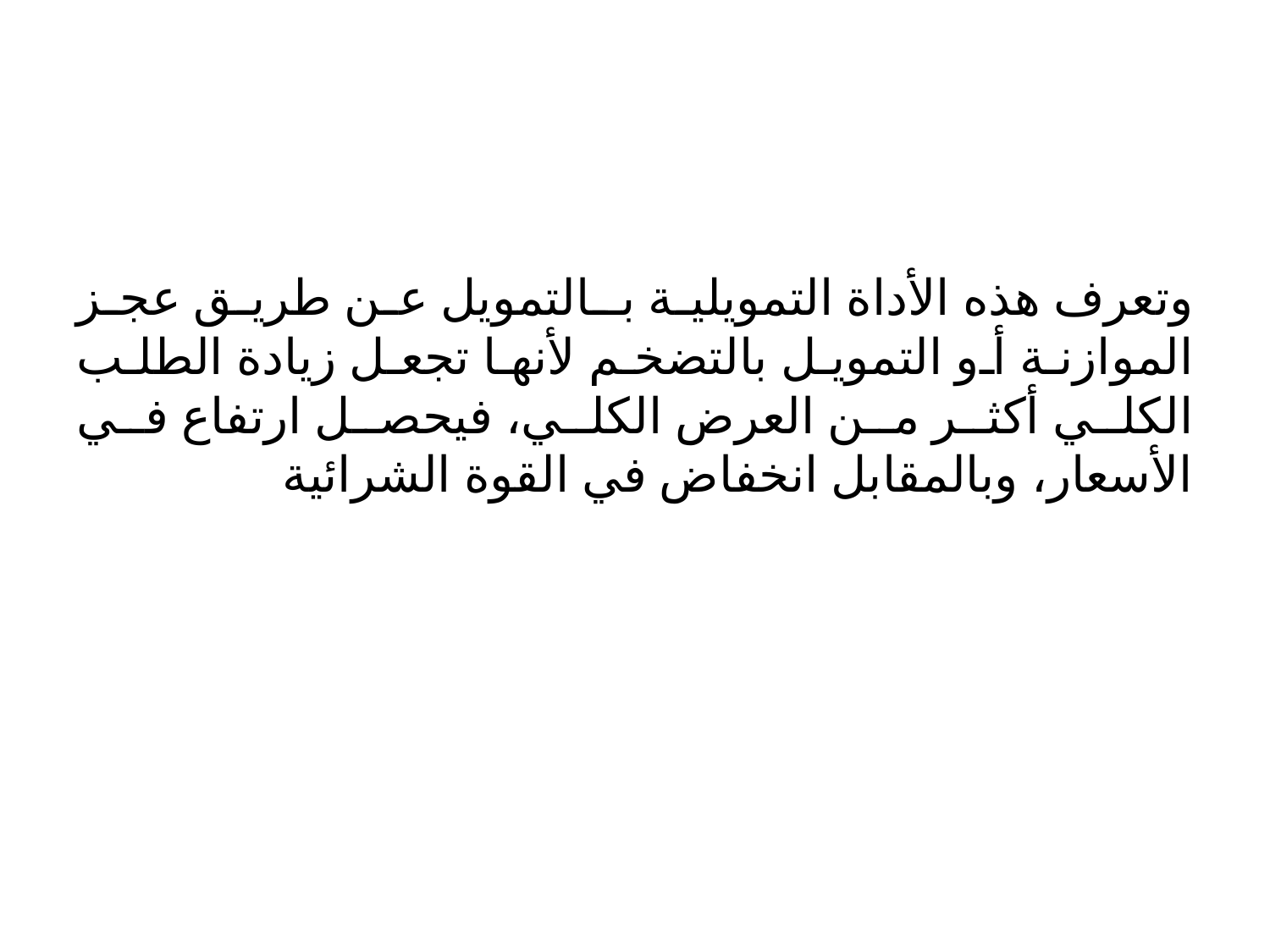

# وتعرف هذه الأداة التمويلية بـالتمويل عن طريق عجز الموازنة أو التمويل بالتضخم لأنها تجعل زيادة الطلب الكلي أكثر من العرض الكلي، فيحصل ارتفاع في الأسعار، وبالمقابل انخفاض في القوة الشرائية